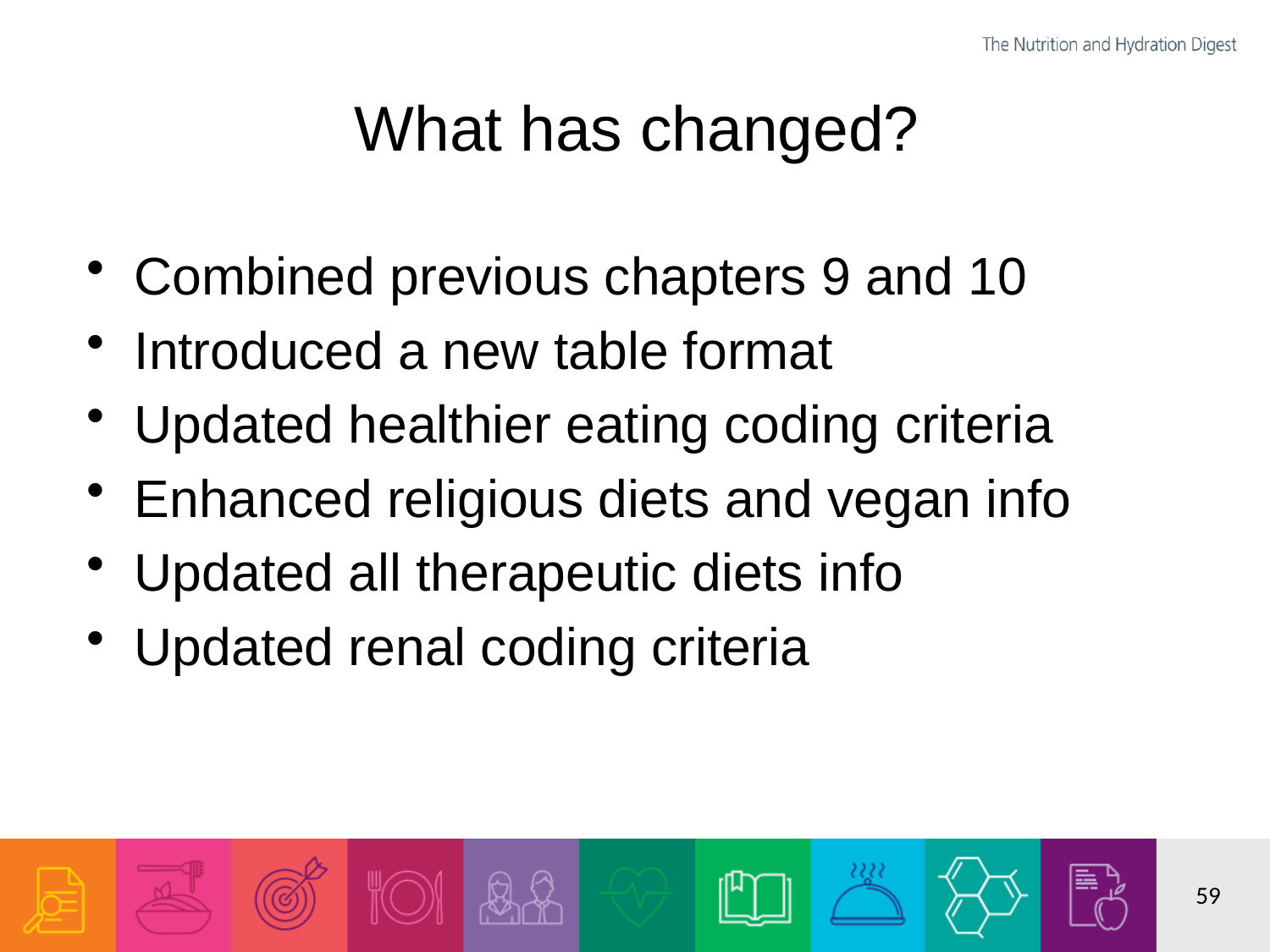

# What has changed?
Combined previous chapters 9 and 10
Introduced a new table format
Updated healthier eating coding criteria
Enhanced religious diets and vegan info
Updated all therapeutic diets info
Updated renal coding criteria

59